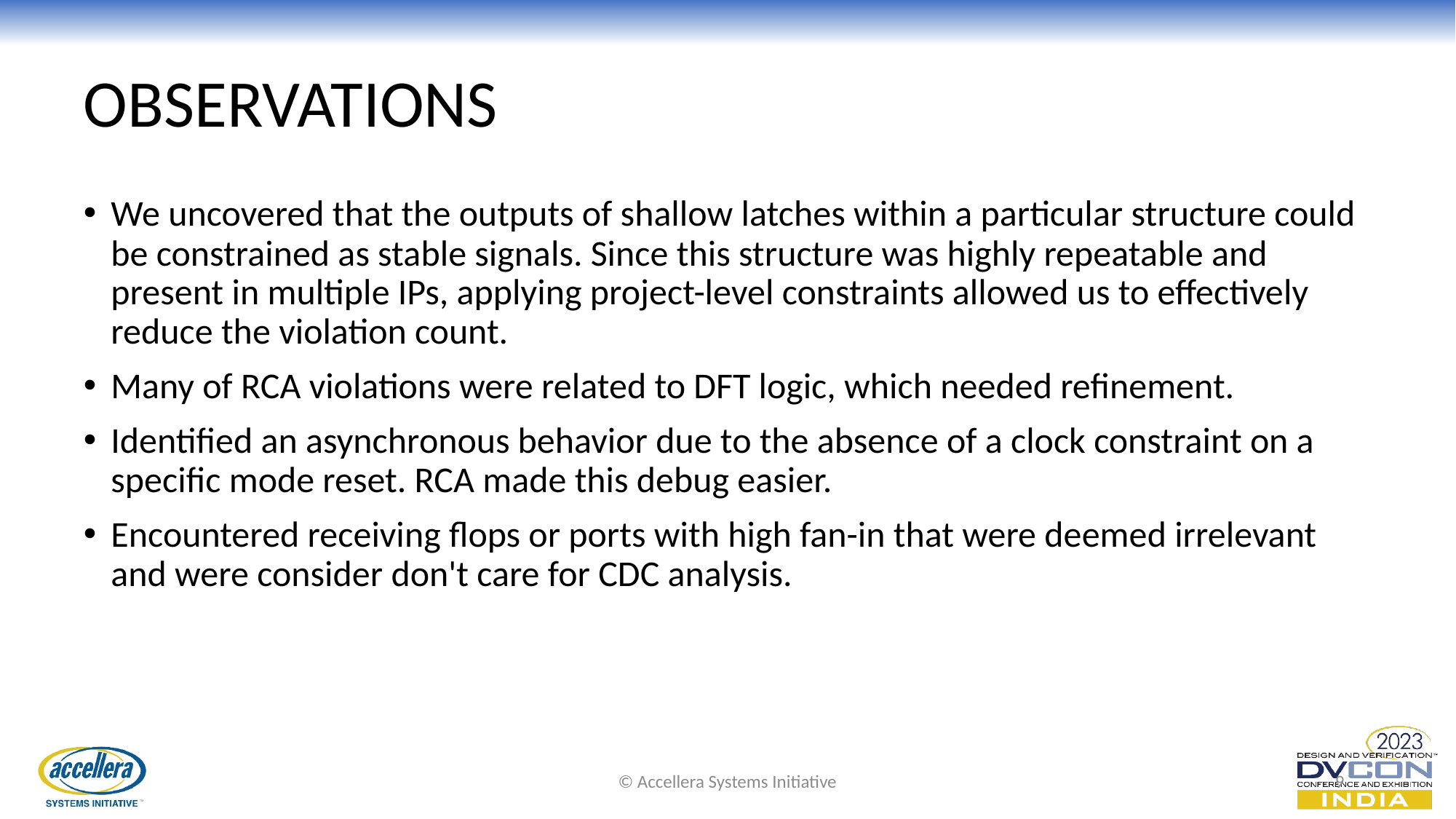

# OBSERVATIONS
We uncovered that the outputs of shallow latches within a particular structure could be constrained as stable signals. Since this structure was highly repeatable and present in multiple IPs, applying project-level constraints allowed us to effectively reduce the violation count.
Many of RCA violations were related to DFT logic, which needed refinement.
Identified an asynchronous behavior due to the absence of a clock constraint on a specific mode reset. RCA made this debug easier.
Encountered receiving flops or ports with high fan-in that were deemed irrelevant and were consider don't care for CDC analysis.

© Accellera Systems Initiative
9